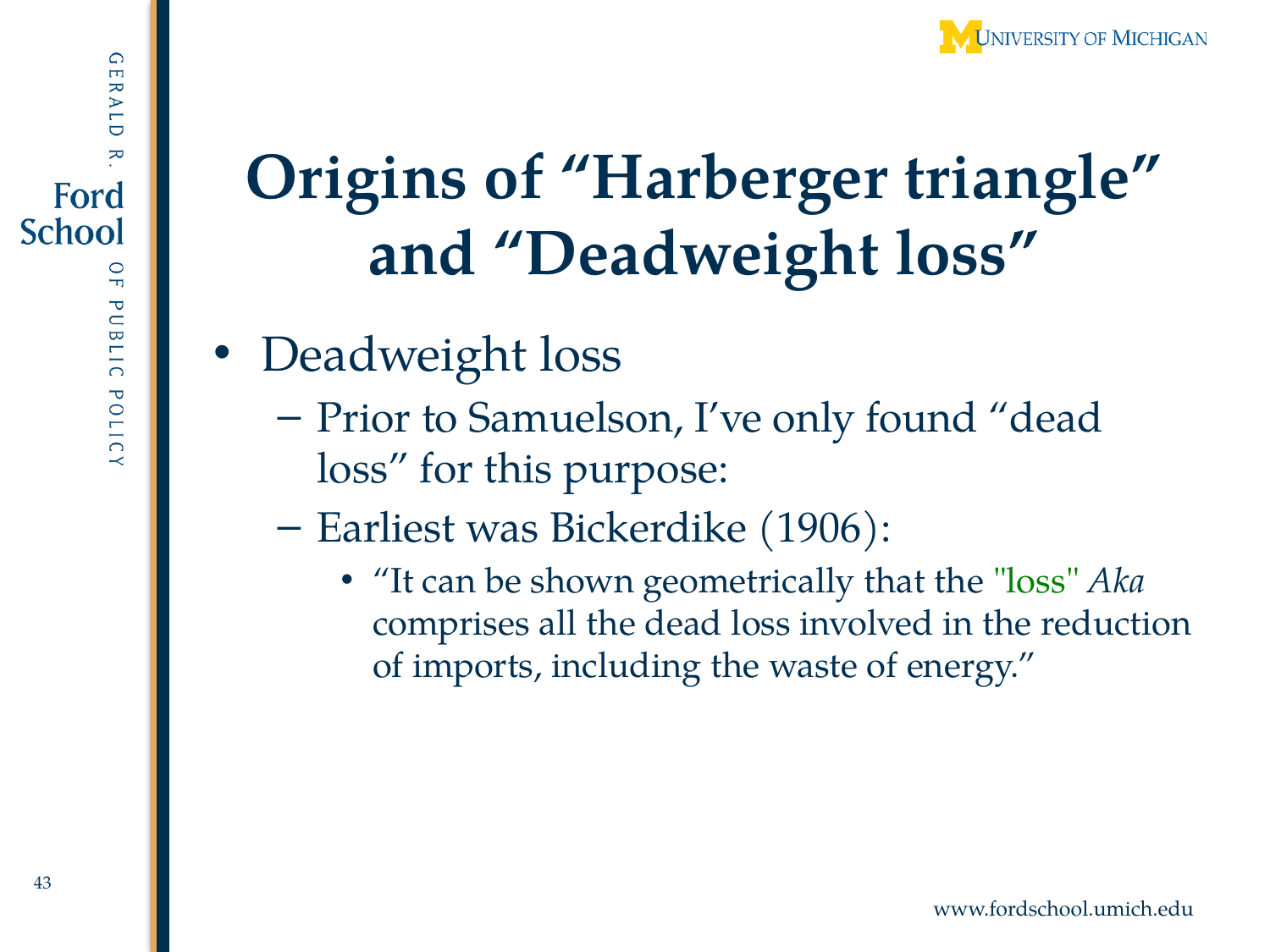

# Origins of “Harberger triangle” and “Deadweight loss”
Deadweight loss
Prior to Samuelson, I’ve only found “dead loss” for this purpose:
Earliest was Bickerdike (1906):
“It can be shown geometrically that the "loss" Aka comprises all the dead loss involved in the reduction of imports, including the waste of energy.”
43